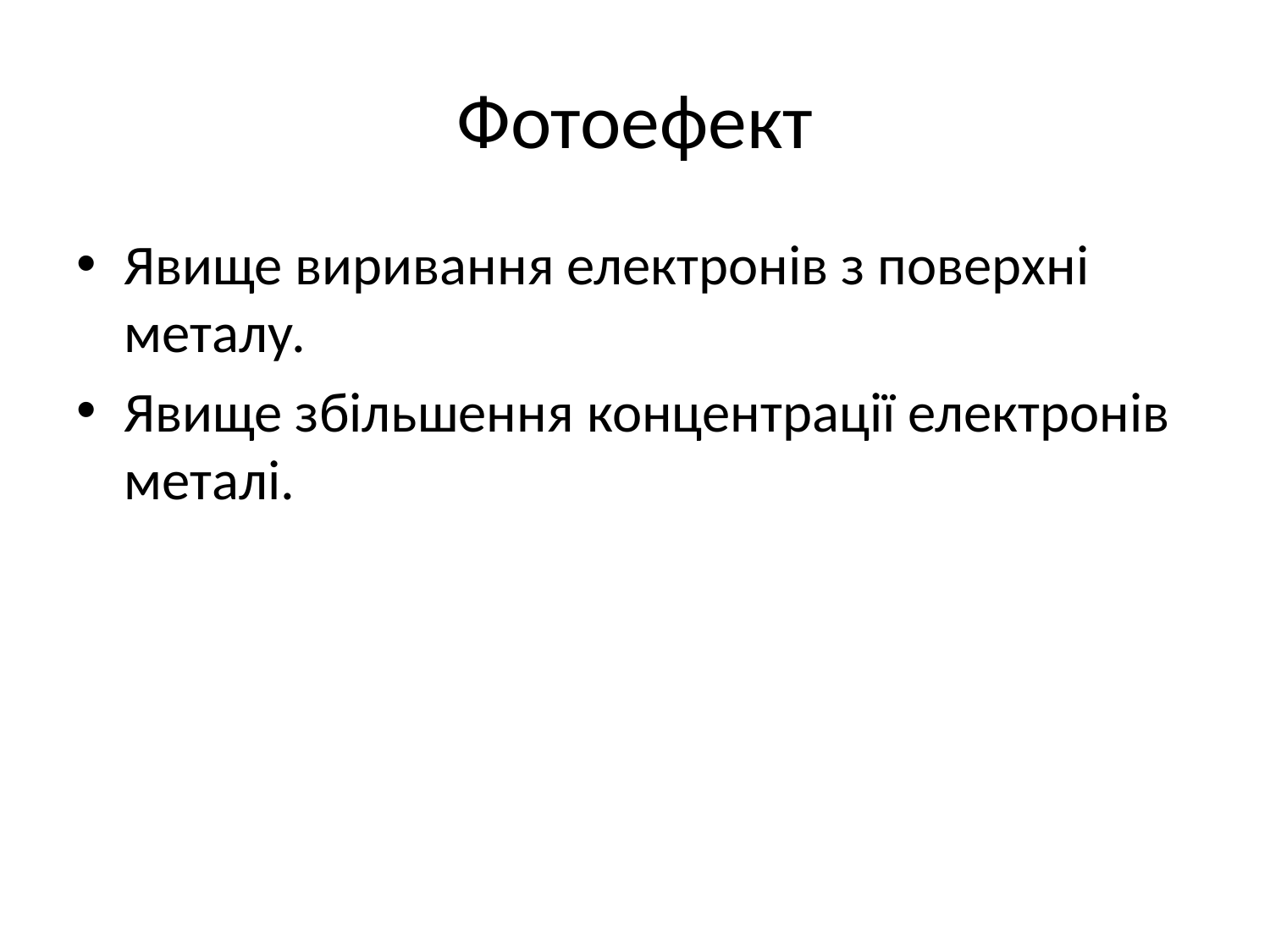

# Фотоефект
Явище виривання електронів з поверхні металу.
Явище збільшення концентрації електронів  металі.